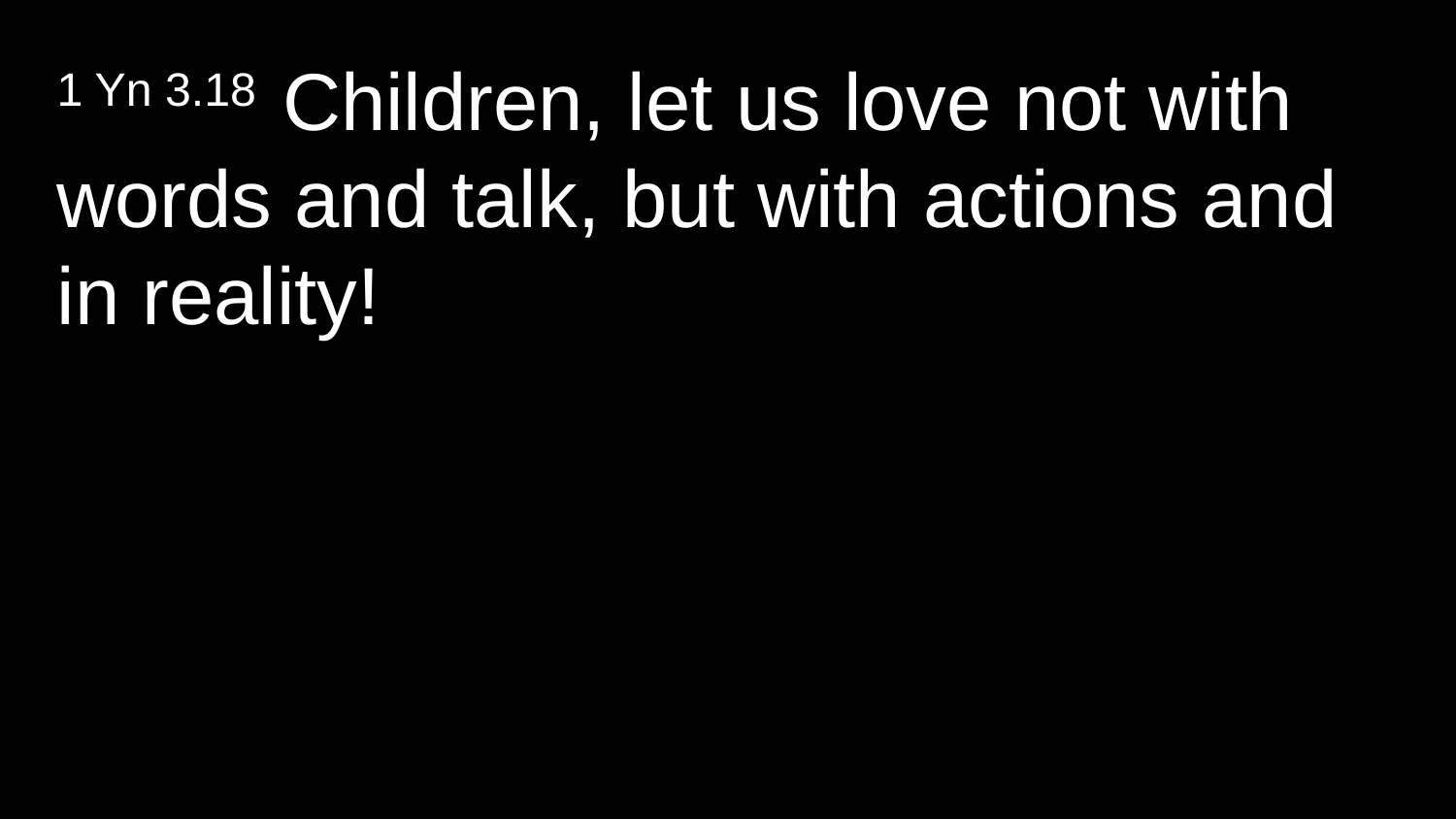

1 Yn 3.18  Children, let us love not with words and talk, but with actions and in reality!